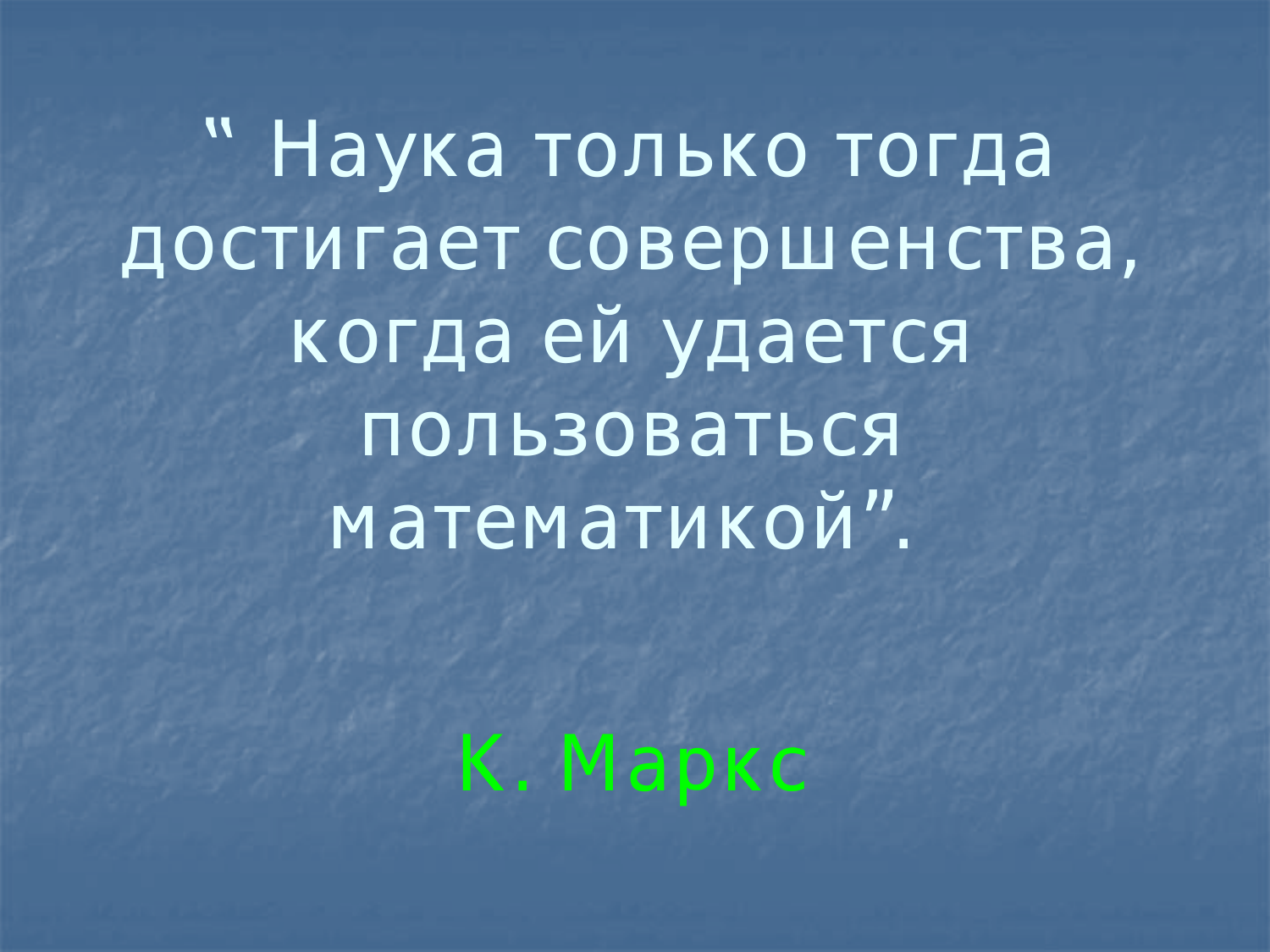

# “ Наука только тогда достигает совершенства, когда ей удается пользоваться математикой”.
К. Маркс